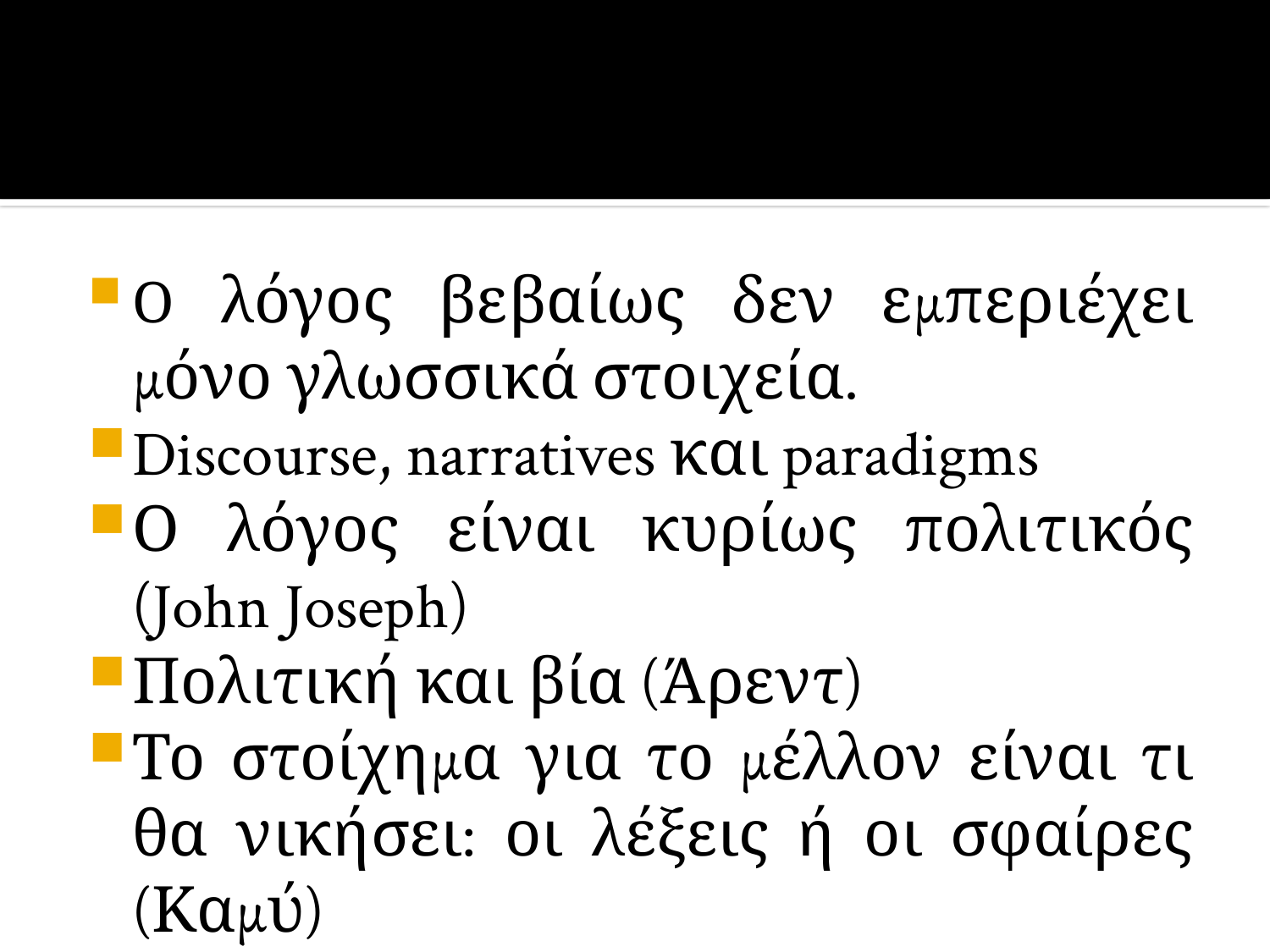

#
Ο λόγος βεβαίως δεν εμπεριέχει μόνο γλωσσικά στοιχεία.
Discourse, narratives και paradigms
Ο λόγος είναι κυρίως πολιτικός (John Joseph)
Πολιτική και βία (Άρεντ)
Το στοίχημα για το μέλλον είναι τι θα νικήσει: οι λέξεις ή οι σφαίρες (Καμύ)